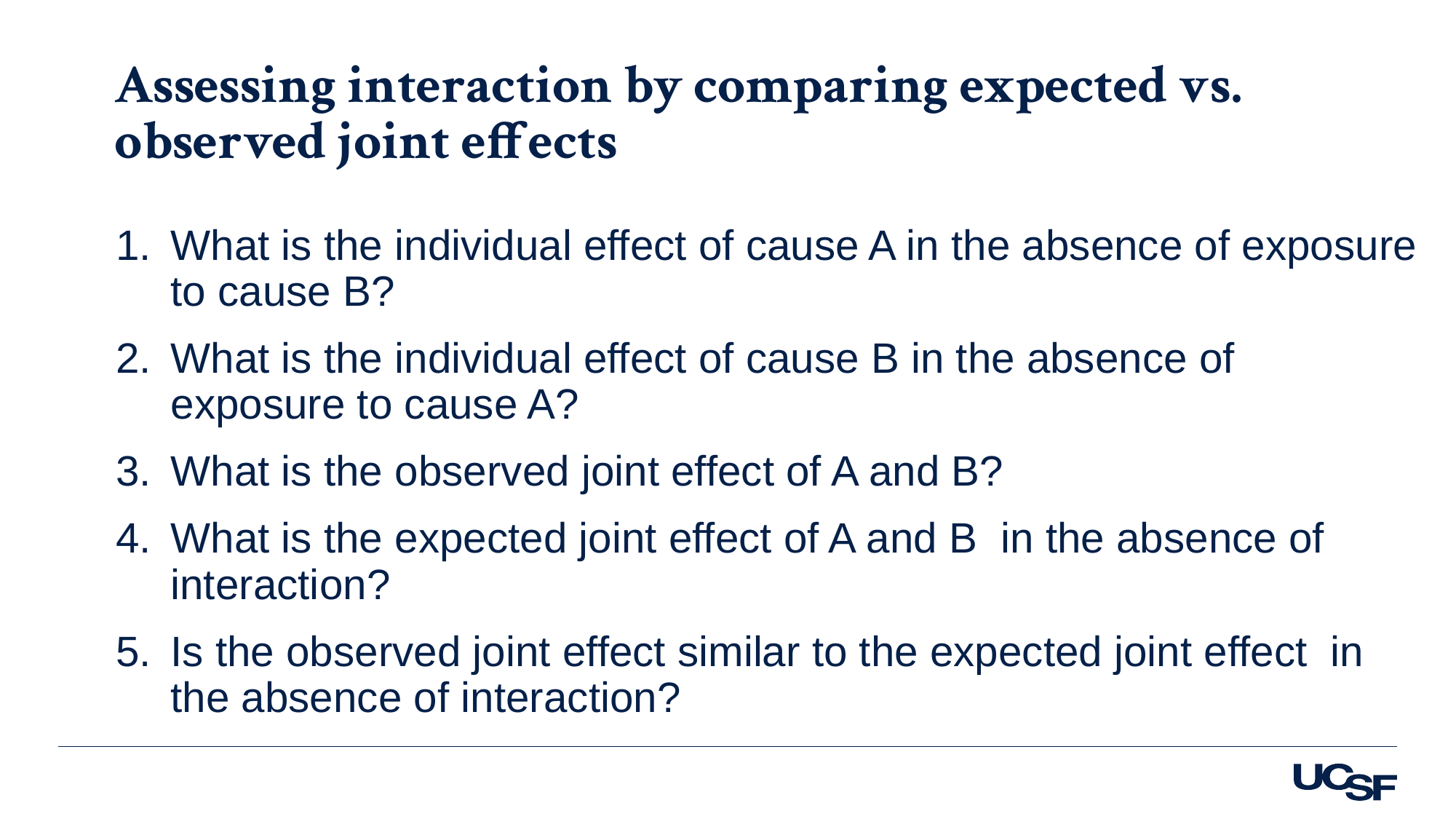

# Assessing interaction by comparing expected vs. observed joint effects
What is the individual effect of cause A in the absence of exposure to cause B?
What is the individual effect of cause B in the absence of exposure to cause A?
What is the observed joint effect of A and B?
What is the expected joint effect of A and B  in the absence of interaction?
Is the observed joint effect similar to the expected joint effect  in the absence of interaction?